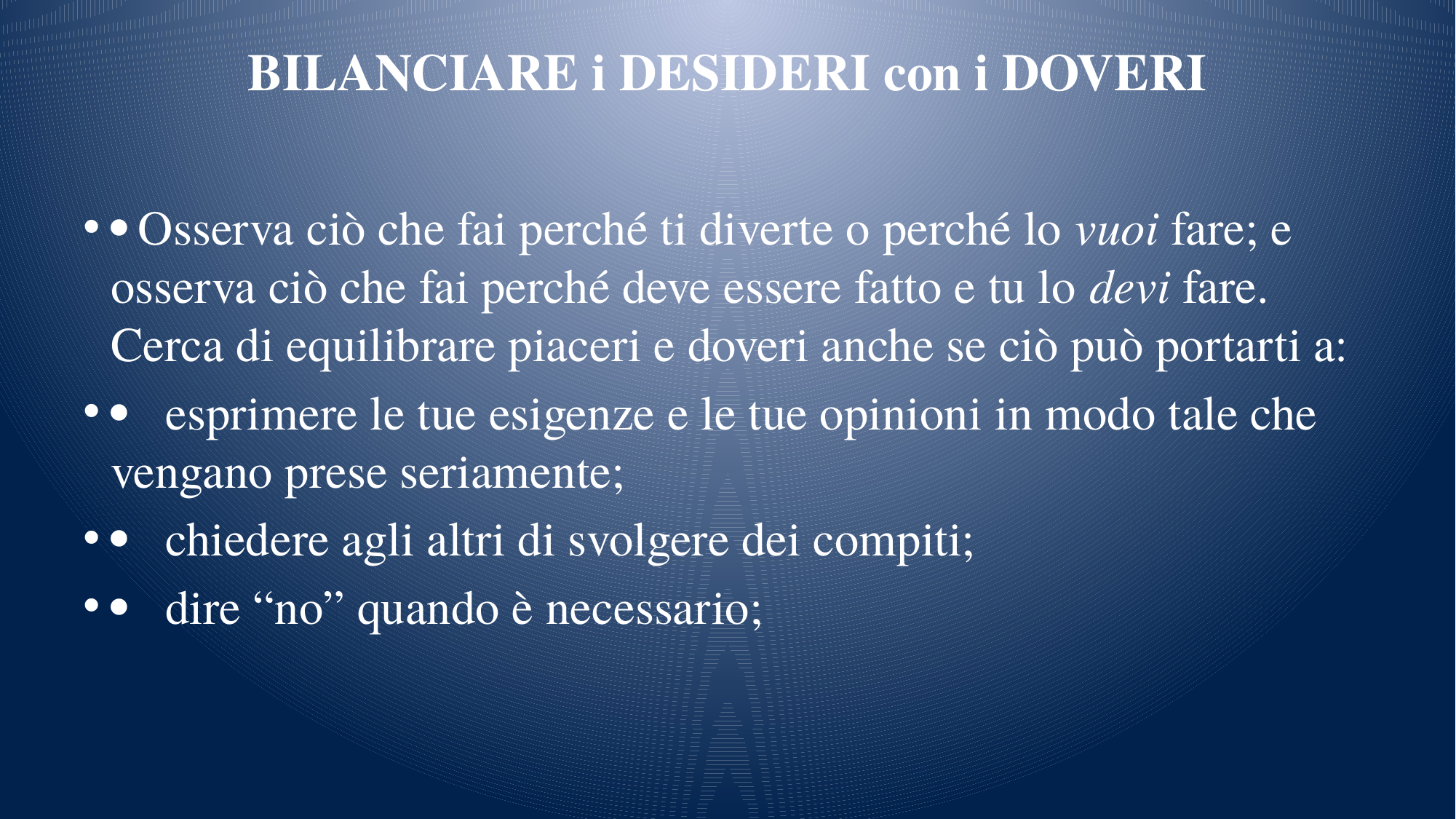

# BILANCIARE i DESIDERI con i DOVERI
•	Osserva ciò che fai perché ti diverte o perché lo vuoi fare; e osserva ciò che fai perché deve essere fatto e tu lo devi fare. Cerca di equilibrare piaceri e doveri anche se ciò può portarti a:
•	esprimere le tue esigenze e le tue opinioni in modo tale che vengano prese seriamente;
•	chiedere agli altri di svolgere dei compiti;
•	dire “no” quando è necessario;